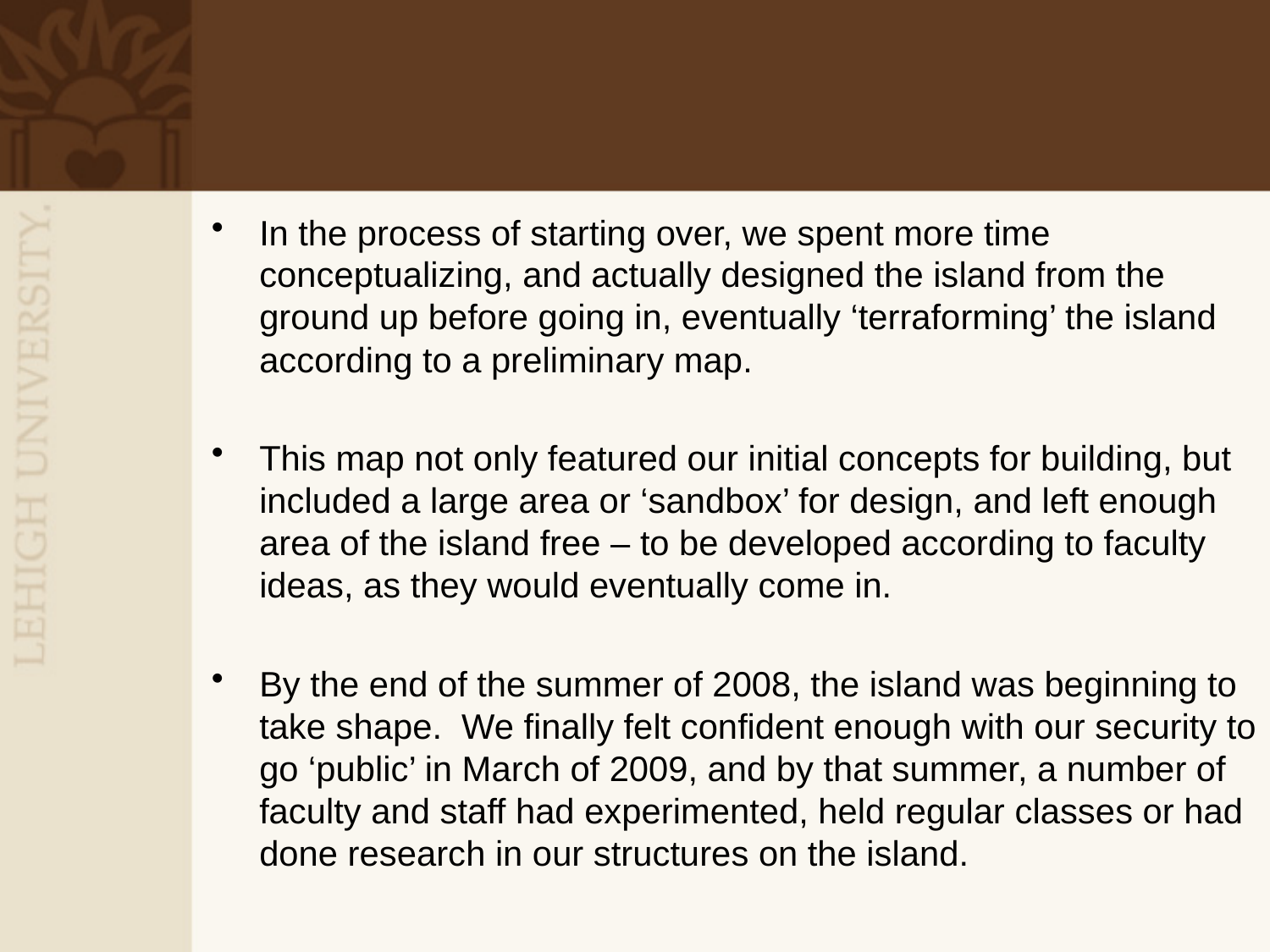

In the process of starting over, we spent more time conceptualizing, and actually designed the island from the ground up before going in, eventually ‘terraforming’ the island according to a preliminary map.

This map not only featured our initial concepts for building, but included a large area or ‘sandbox’ for design, and left enough area of the island free – to be developed according to faculty ideas, as they would eventually come in.

By the end of the summer of 2008, the island was beginning to take shape.  We finally felt confident enough with our security to go ‘public’ in March of 2009, and by that summer, a number of faculty and staff had experimented, held regular classes or had done research in our structures on the island.